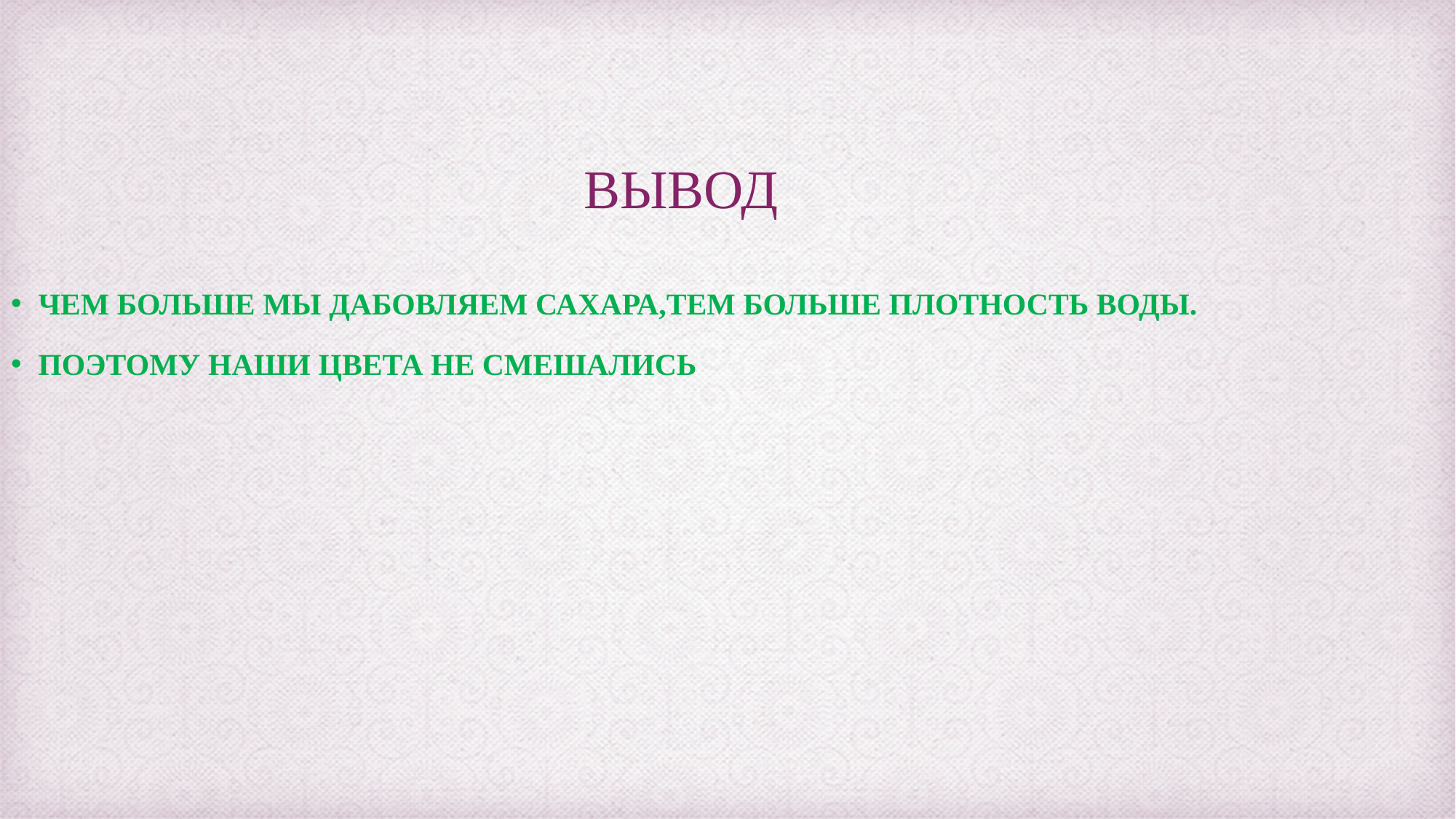

ВЫВОД
ЧЕМ БОЛЬШЕ МЫ ДАБОВЛЯЕМ САХАРА,ТЕМ БОЛЬШЕ ПЛОТНОСТЬ ВОДЫ.
ПОЭТОМУ НАШИ ЦВЕТА НЕ СМЕШАЛИСЬ